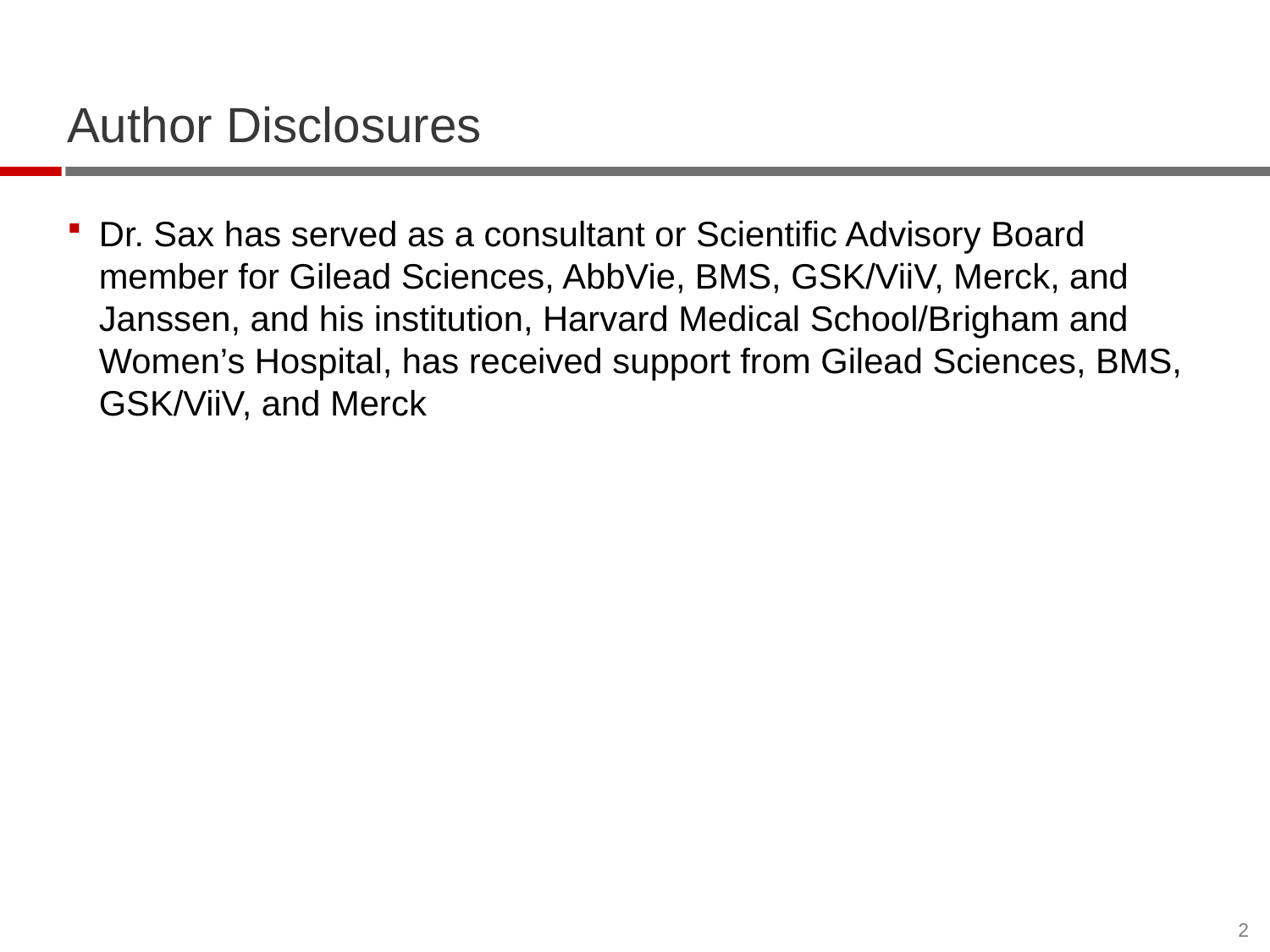

# Author Disclosures
Dr. Sax has served as a consultant or Scientific Advisory Board member for Gilead Sciences, AbbVie, BMS, GSK/ViiV, Merck, and Janssen, and his institution, Harvard Medical School/Brigham and Women’s Hospital, has received support from Gilead Sciences, BMS, GSK/ViiV, and Merck
2